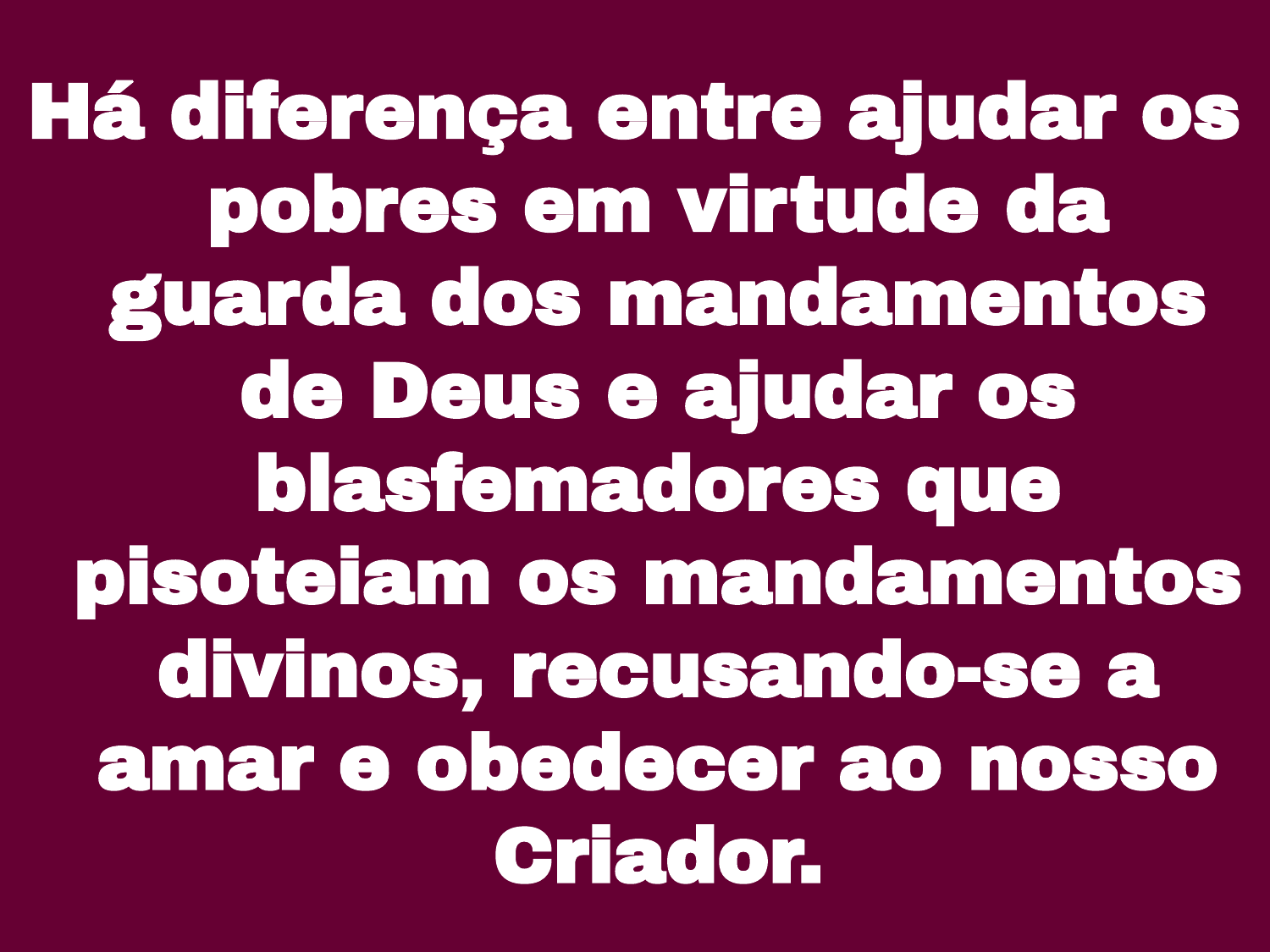

Há diferença entre ajudar os pobres em virtude da guarda dos mandamentos de Deus e ajudar os blasfemadores que pisoteiam os mandamentos divinos, recusando-se a amar e obedecer ao nosso Criador.
3